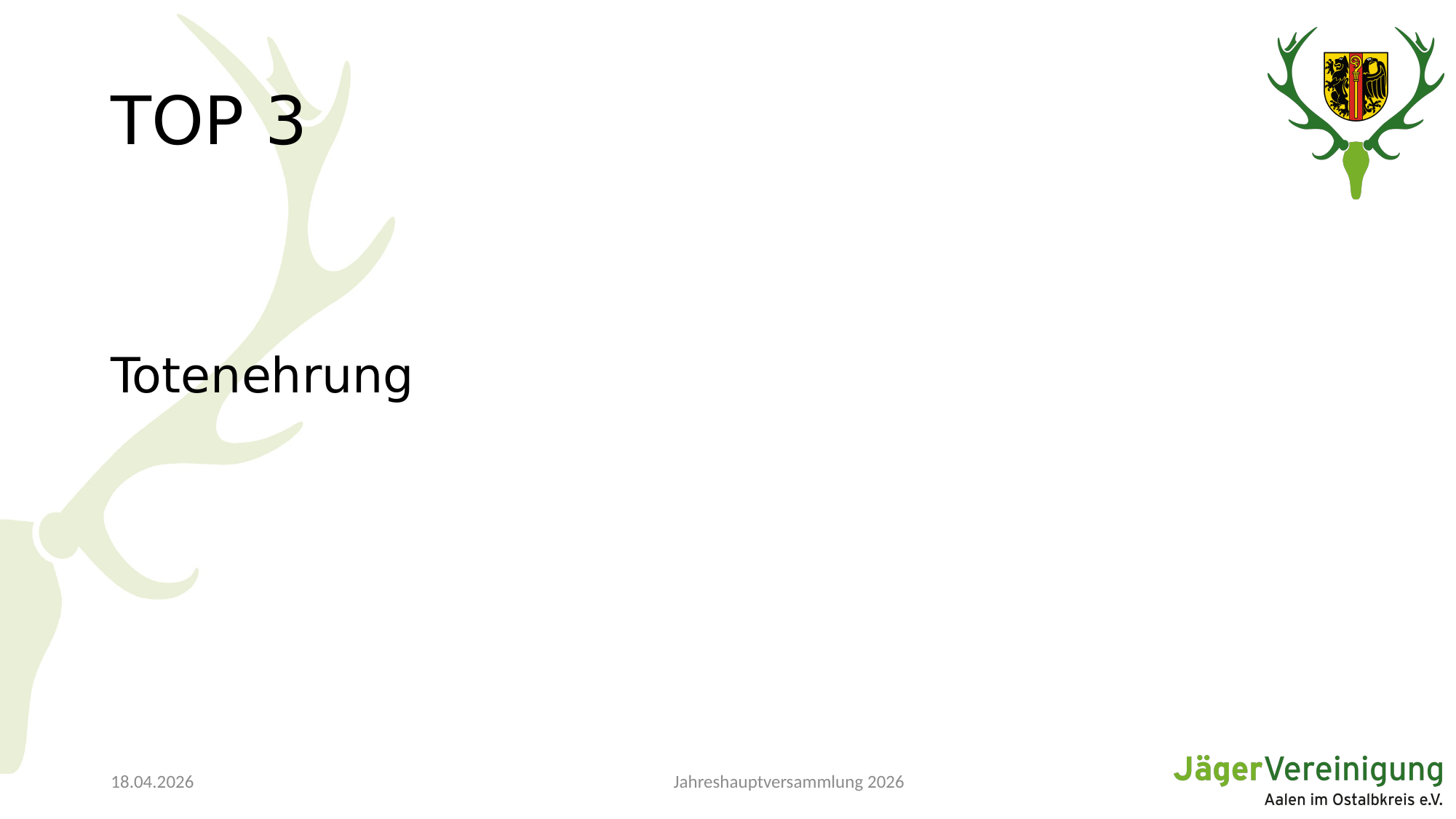

# TOP 3

Totenehrung

Jahreshauptversammlung 2026
18.04.2026